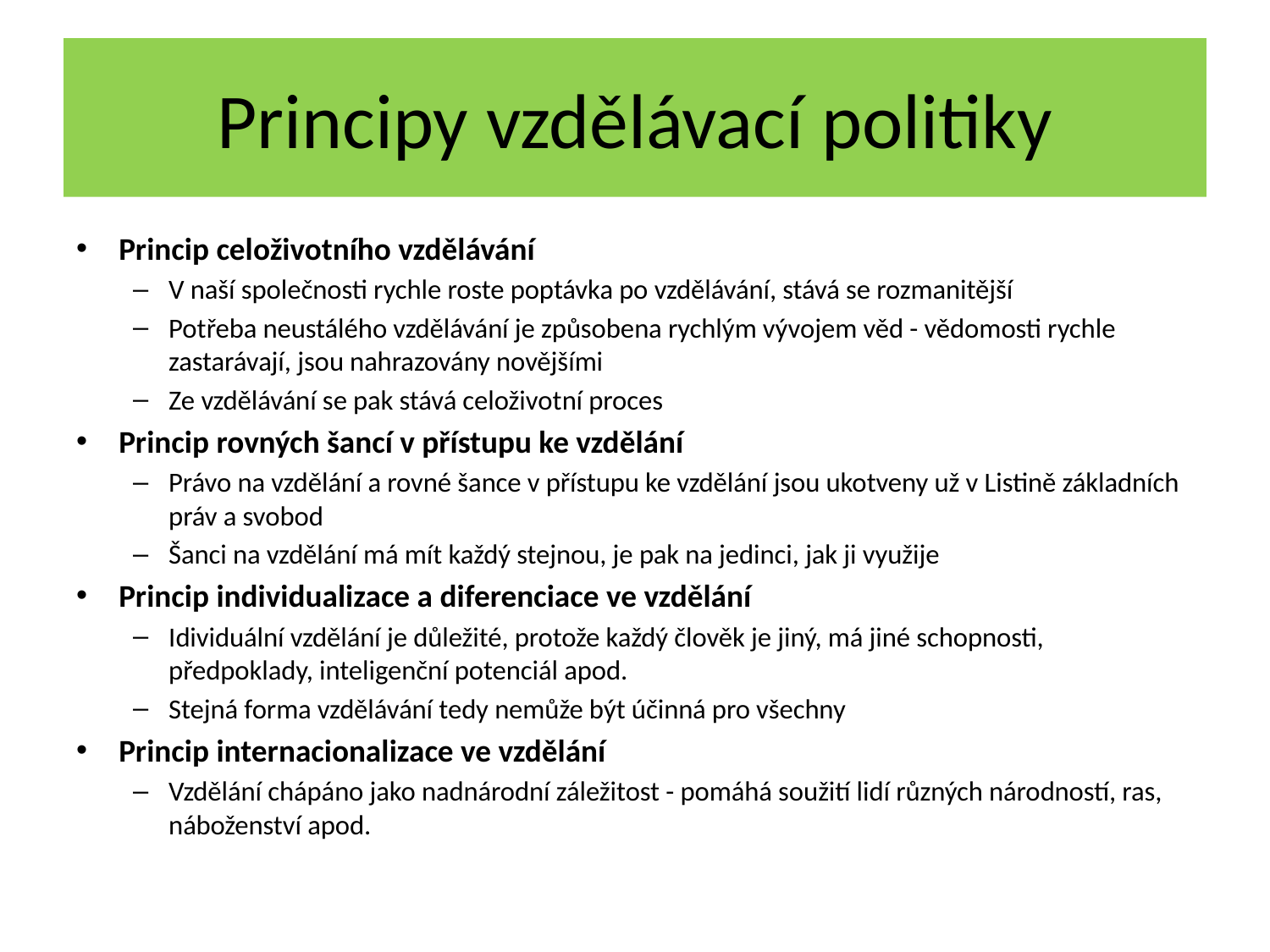

# Principy vzdělávací politiky
Princip celoživotního vzdělávání
V naší společnosti rychle roste poptávka po vzdělávání, stává se rozmanitější
Potřeba neustálého vzdělávání je způsobena rychlým vývojem věd - vědomosti rychle zastarávají, jsou nahrazovány novějšími
Ze vzdělávání se pak stává celoživotní proces
Princip rovných šancí v přístupu ke vzdělání
Právo na vzdělání a rovné šance v přístupu ke vzdělání jsou ukotveny už v Listině základních práv a svobod
Šanci na vzdělání má mít každý stejnou, je pak na jedinci, jak ji využije
Princip individualizace a diferenciace ve vzdělání
Idividuální vzdělání je důležité, protože každý člověk je jiný, má jiné schopnosti, předpoklady, inteligenční potenciál apod.
Stejná forma vzdělávání tedy nemůže být účinná pro všechny
Princip internacionalizace ve vzdělání
Vzdělání chápáno jako nadnárodní záležitost - pomáhá soužití lidí různých národností, ras, náboženství apod.